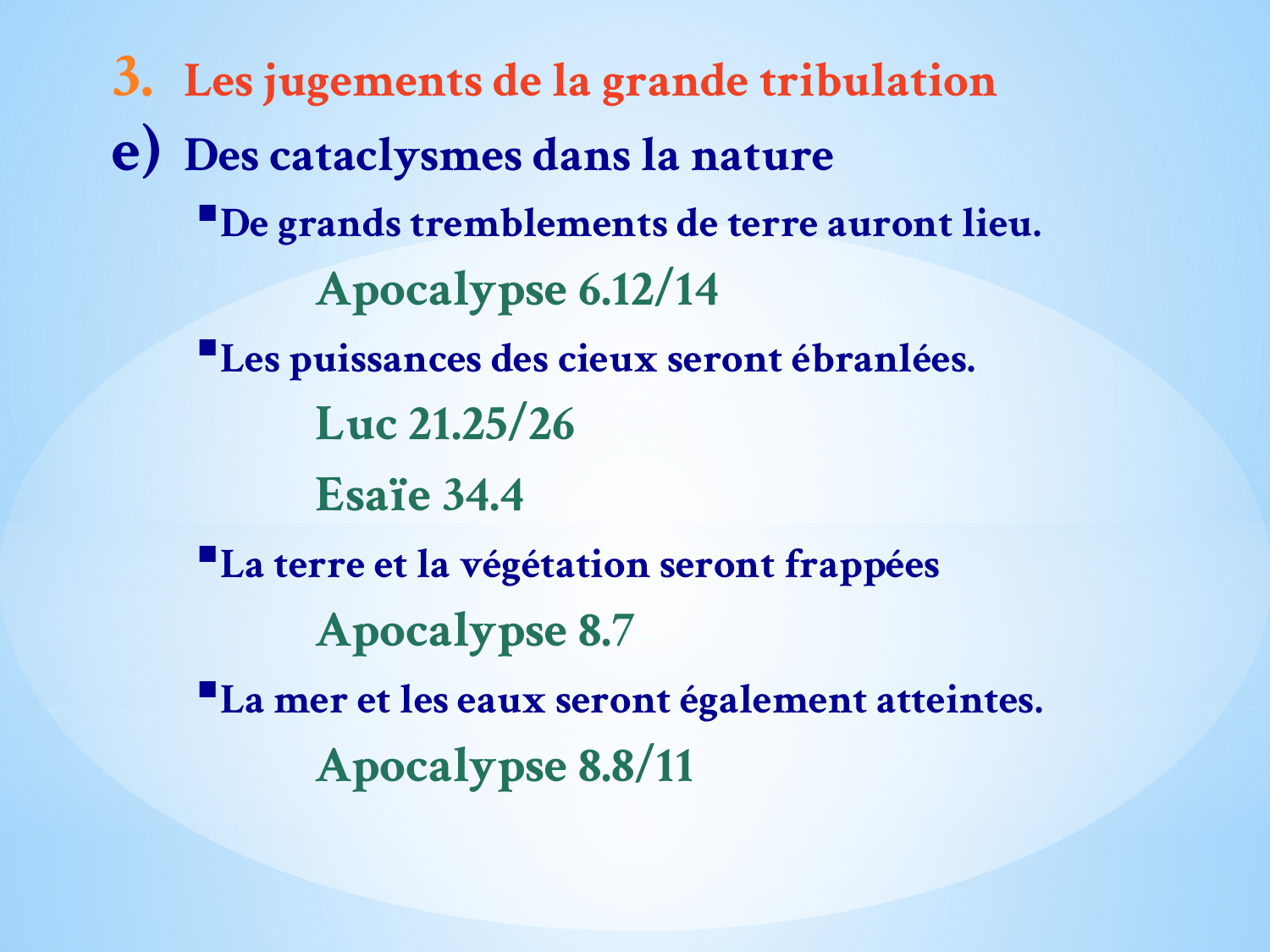

Les jugements de la grande tribulation
Des cataclysmes dans la nature
De grands tremblements de terre auront lieu.
Apocalypse 6.12/14
Les puissances des cieux seront ébranlées.
Luc 21.25/26
Esaïe 34.4
La terre et la végétation seront frappées
Apocalypse 8.7
La mer et les eaux seront également atteintes.
Apocalypse 8.8/11